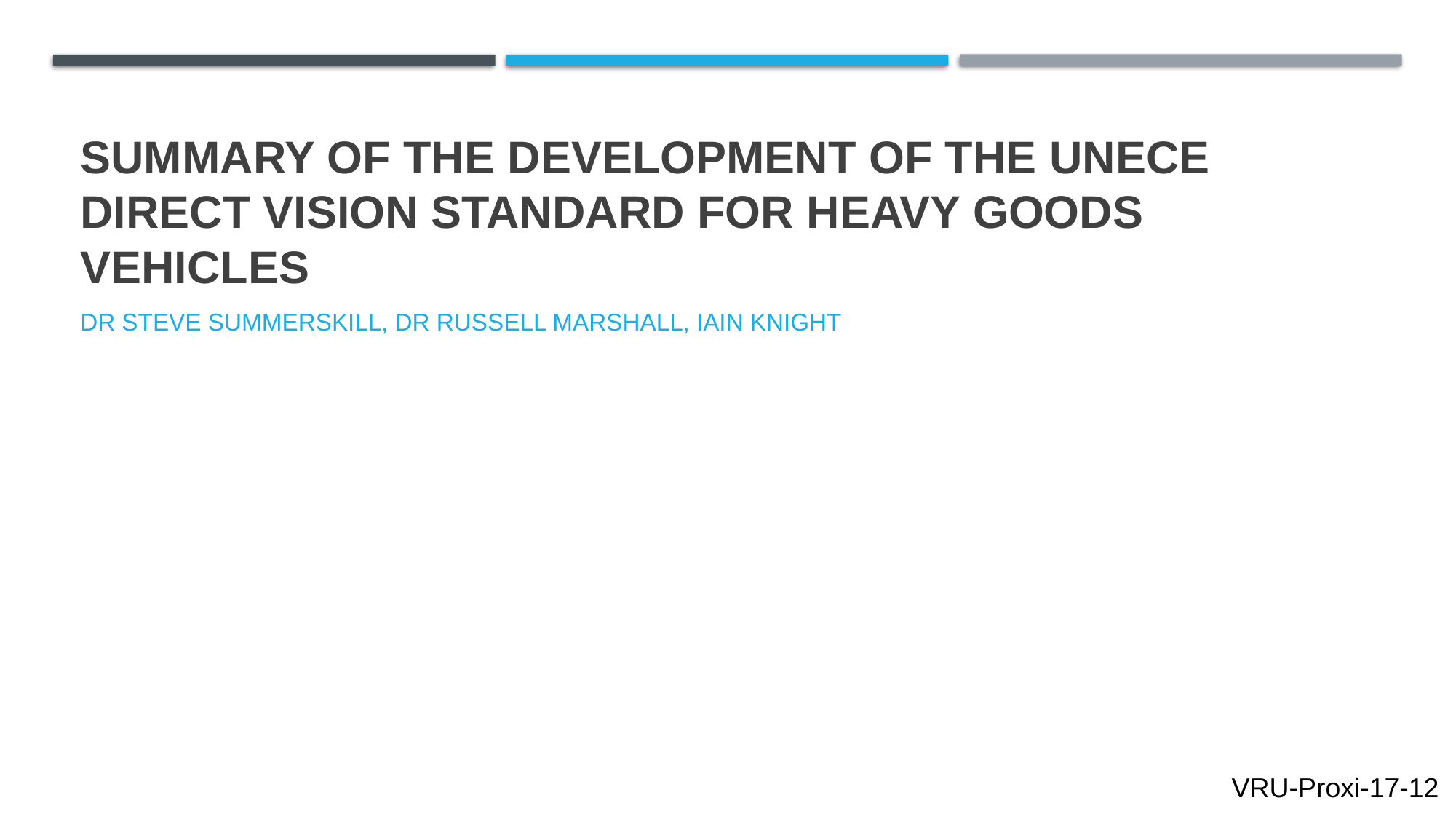

# Summary of the development of the UNECE Direct vision Standard for Heavy Goods vehicles
Dr Steve Summerskill, Dr Russell Marshall, Iain Knight
VRU-Proxi-17-12